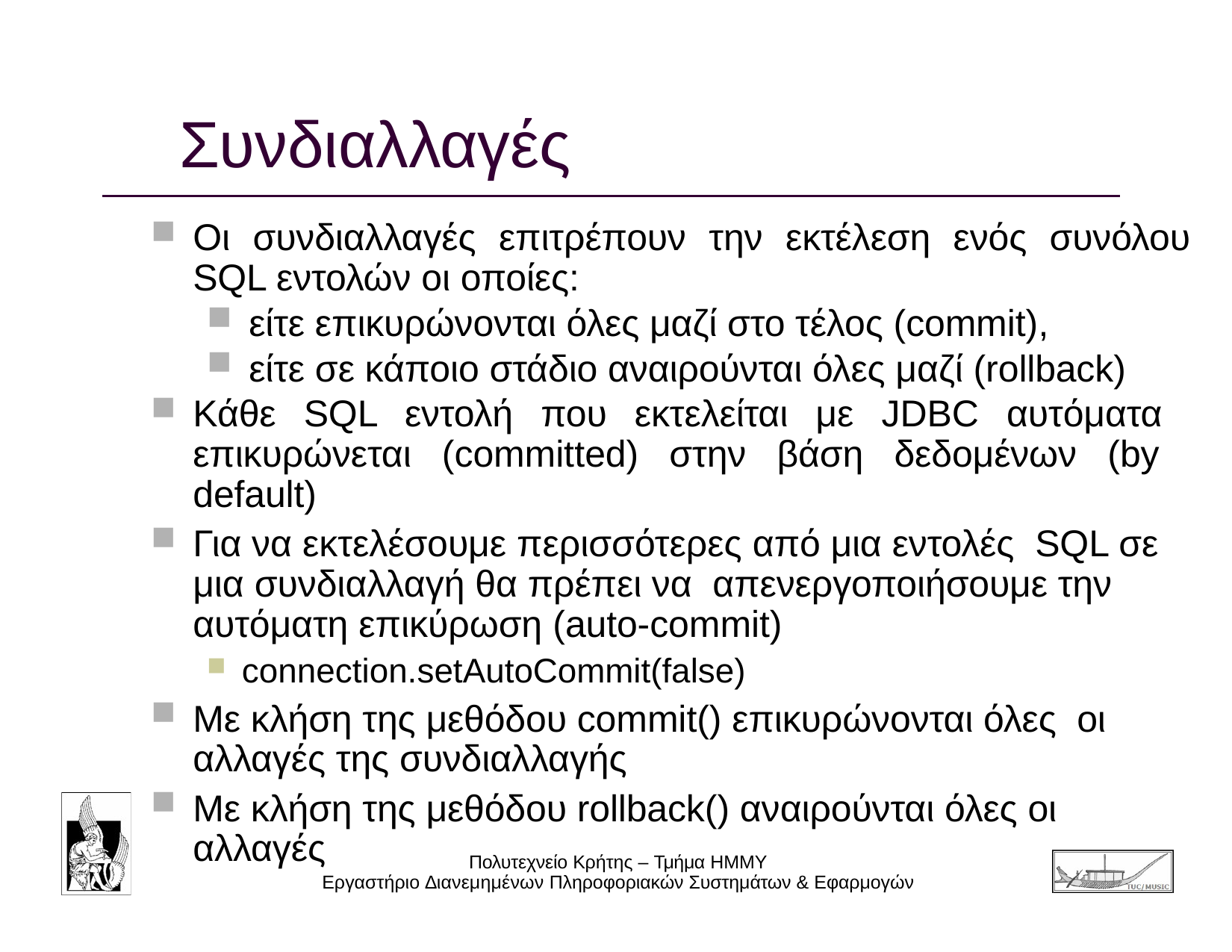

# Συνδιαλλαγές

Οι συνδιαλλαγές επιτρέπουν την εκτέλεση ενός συνόλου SQL εντολών οι οποίες:
είτε επικυρώνονται όλες μαζί στο τέλος (commit),
είτε σε κάποιο στάδιο αναιρούνται όλες μαζί (rollback)
Κάθε SQL εντολή που εκτελείται με JDBC αυτόματα  επικυρώνεται (committed) στην βάση δεδομένων (by  default)
Για να εκτελέσουμε περισσότερες από μια εντολές  SQL σε μια συνδιαλλαγή θα πρέπει να  απενεργοποιήσουμε την αυτόματη επικύρωση (auto-commit)
connection.setAutoCommit(false)
Με κλήση της μεθόδου commit() επικυρώνονται όλες  οι αλλαγές της συνδιαλλαγής
Με κλήση της μεθόδου rollback() αναιρούνται όλες οι  αλλαγές

Πολυτεχνείο Κρήτης – Τμήμα ΗΜΜΥ
Εργαστήριο ∆ιανεμημένων Πληροφοριακών Συστημάτων & Εφαρμογών